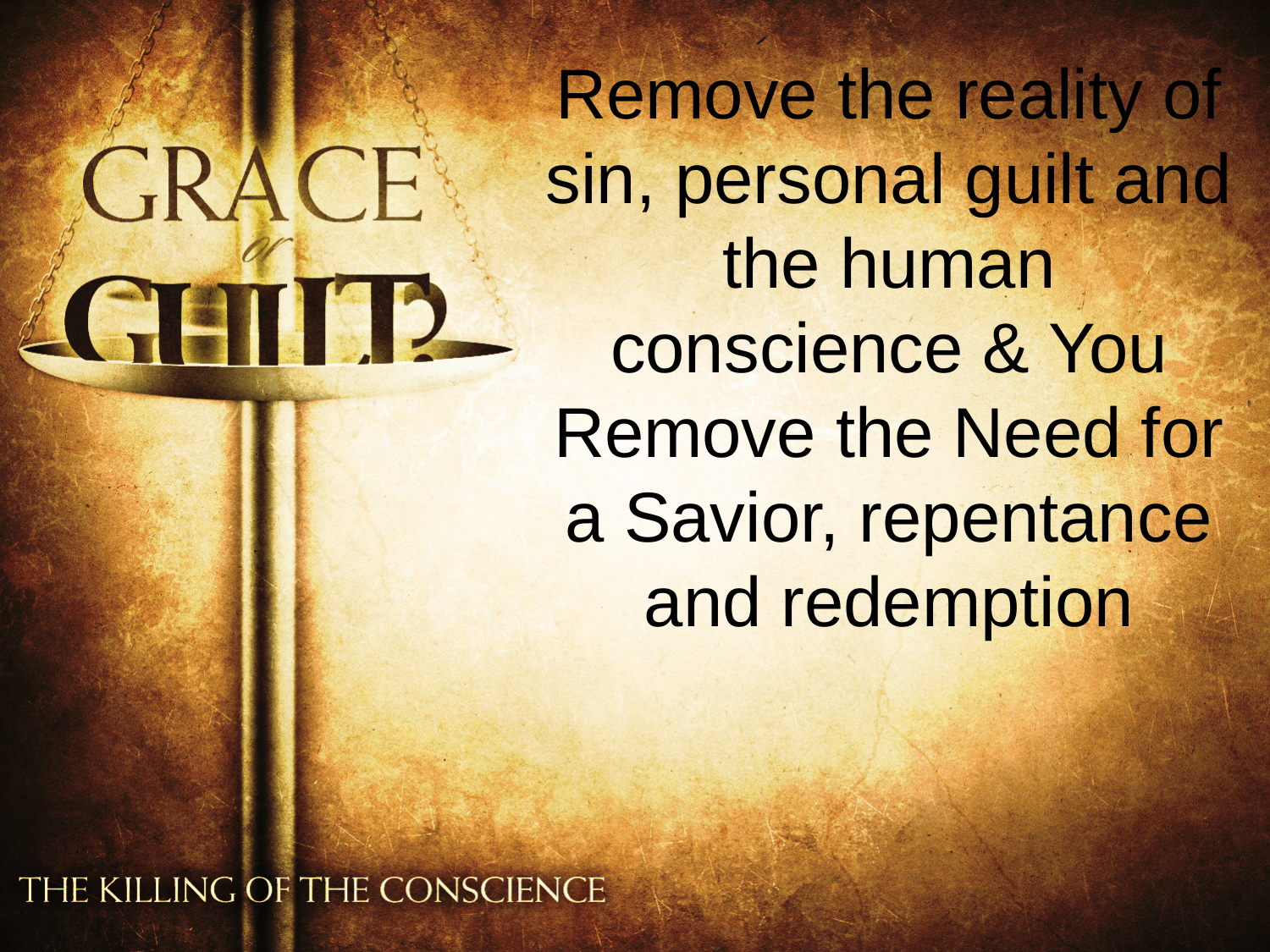

Remove the reality of sin, personal guilt and the human conscience & You Remove the Need for a Savior, repentance and redemption